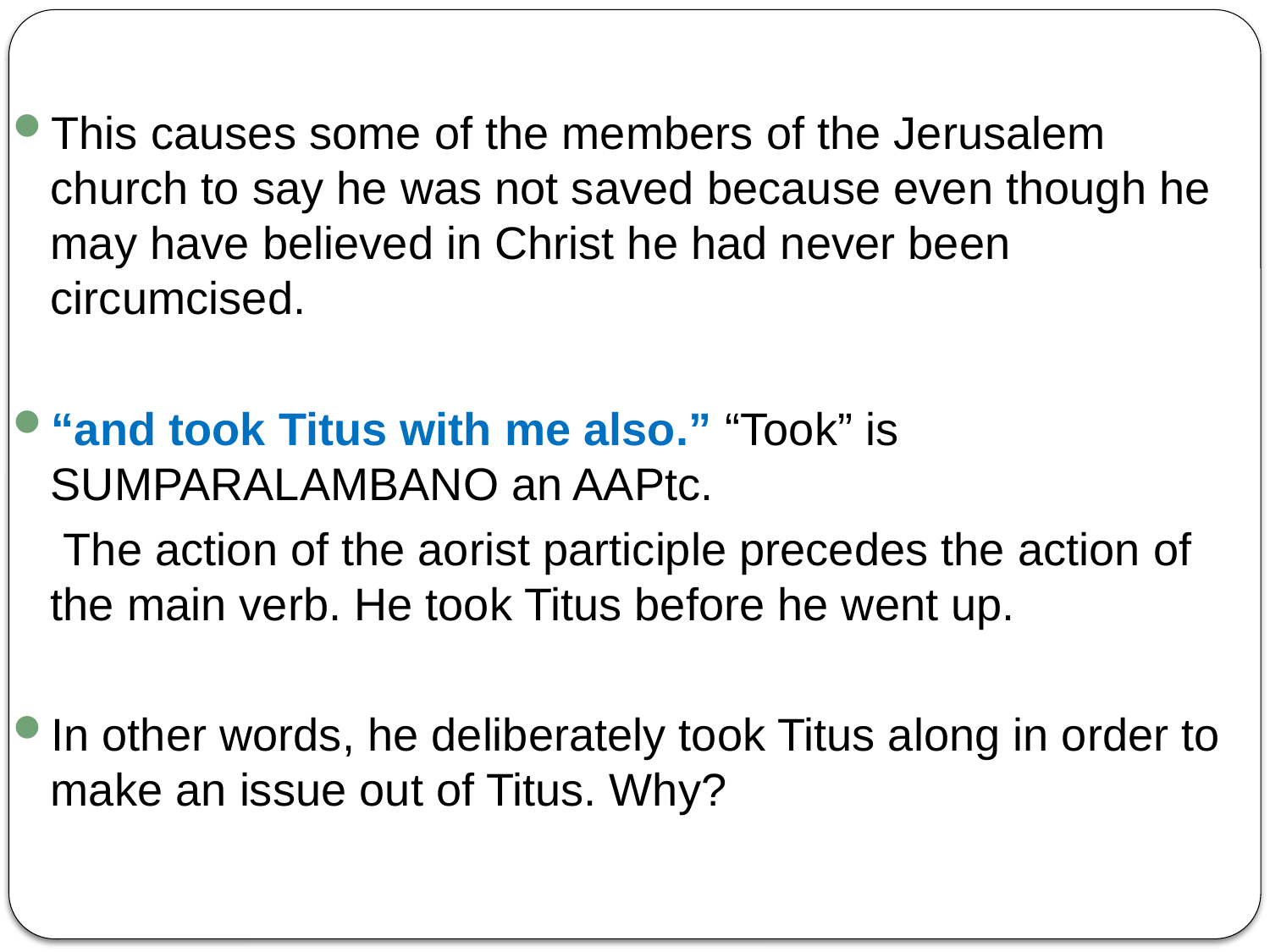

This causes some of the members of the Jerusalem church to say he was not saved because even though he may have believed in Christ he had never been circumcised.

“and took Titus with me also.” “Took” is SUMPARALAMBANO an AAPtc.
    The action of the aorist participle precedes the action of the main verb. He took Titus before he went up.

In other words, he deliberately took Titus along in order to make an issue out of Titus. Why?